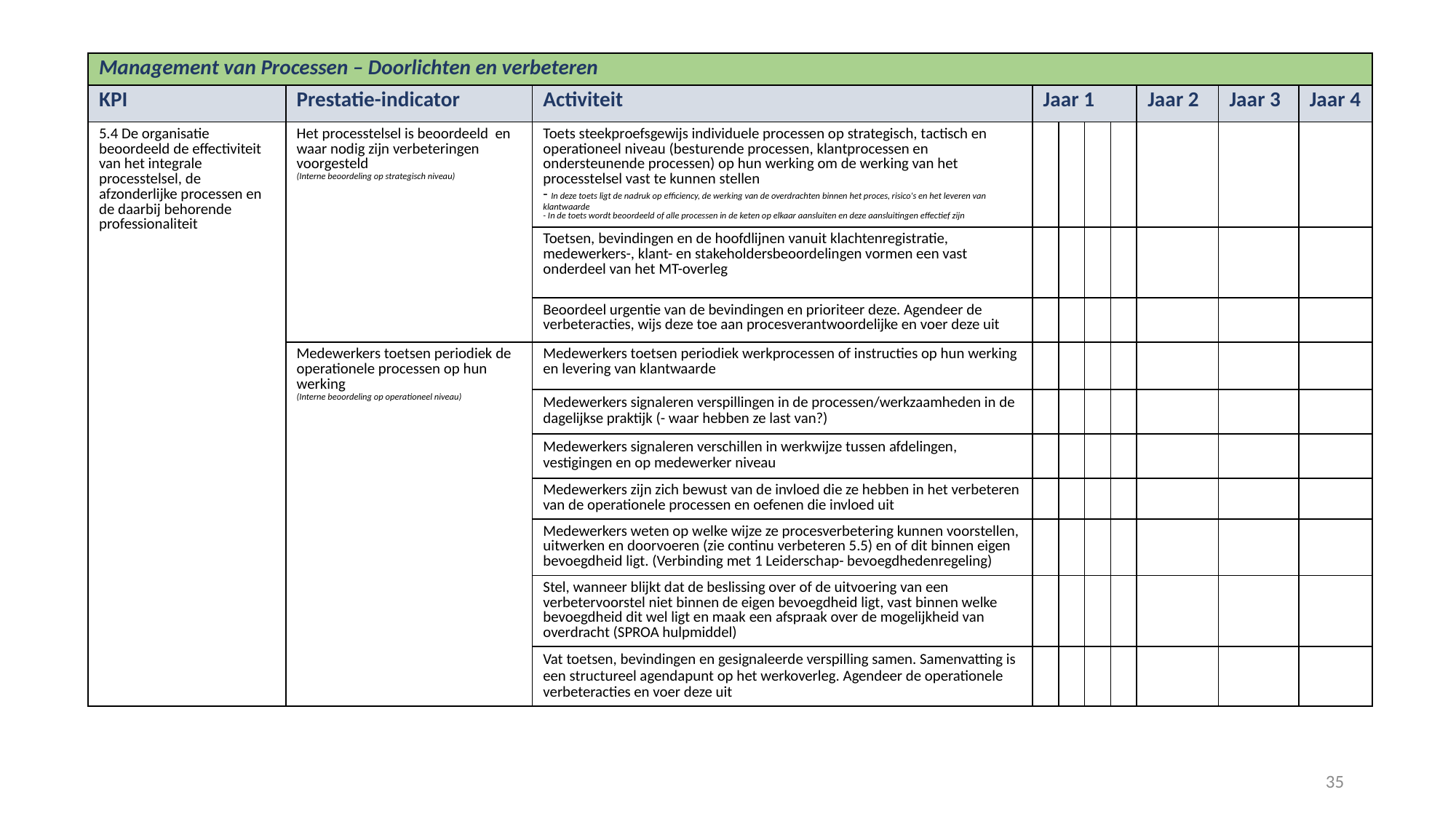

| Management van Processen – Doorlichten en verbeteren |  |  |  |  |  |  |  |  |  |
| --- | --- | --- | --- | --- | --- | --- | --- | --- | --- |
| KPI | Prestatie-indicator | Activiteit | Jaar 1 |  |  |  | Jaar 2 | Jaar 3 | Jaar 4 |
| 5.4 De organisatie beoordeeld de effectiviteit van het integrale processtelsel, de afzonderlijke processen en de daarbij behorende professionaliteit | Het processtelsel is beoordeeld en waar nodig zijn verbeteringen voorgesteld (Interne beoordeling op strategisch niveau) | Toets steekproefsgewijs individuele processen op strategisch, tactisch en operationeel niveau (besturende processen, klantprocessen en ondersteunende processen) op hun werking om de werking van het processtelsel vast te kunnen stellen - In deze toets ligt de nadruk op efficiency, de werking van de overdrachten binnen het proces, risico's en het leveren van klantwaarde - In de toets wordt beoordeeld of alle processen in de keten op elkaar aansluiten en deze aansluitingen effectief zijn |  |  |  |  |  |  |  |
|  |  | Toetsen, bevindingen en de hoofdlijnen vanuit klachtenregistratie, medewerkers-, klant- en stakeholdersbeoordelingen vormen een vast onderdeel van het MT-overleg |  |  |  |  |  |  |  |
|  |  | Beoordeel urgentie van de bevindingen en prioriteer deze. Agendeer de verbeteracties, wijs deze toe aan procesverantwoordelijke en voer deze uit |  |  |  |  |  |  |  |
|  | Medewerkers toetsen periodiek de operationele processen op hun werking (Interne beoordeling op operationeel niveau) | Medewerkers toetsen periodiek werkprocessen of instructies op hun werking en levering van klantwaarde |  |  |  |  |  |  |  |
|  |  | Medewerkers signaleren verspillingen in de processen/werkzaamheden in de dagelijkse praktijk (- waar hebben ze last van?) |  |  |  |  |  |  |  |
|  |  | Medewerkers signaleren verschillen in werkwijze tussen afdelingen, vestigingen en op medewerker niveau |  |  |  |  |  |  |  |
|  |  | Medewerkers zijn zich bewust van de invloed die ze hebben in het verbeteren van de operationele processen en oefenen die invloed uit |  |  |  |  |  |  |  |
|  |  | Medewerkers weten op welke wijze ze procesverbetering kunnen voorstellen, uitwerken en doorvoeren (zie continu verbeteren 5.5) en of dit binnen eigen bevoegdheid ligt. (Verbinding met 1 Leiderschap- bevoegdhedenregeling) |  |  |  |  |  |  |  |
|  |  | Stel, wanneer blijkt dat de beslissing over of de uitvoering van een verbetervoorstel niet binnen de eigen bevoegdheid ligt, vast binnen welke bevoegdheid dit wel ligt en maak een afspraak over de mogelijkheid van overdracht (SPROA hulpmiddel) |  |  |  |  |  |  |  |
|  |  | Vat toetsen, bevindingen en gesignaleerde verspilling samen. Samenvatting is een structureel agendapunt op het werkoverleg. Agendeer de operationele verbeteracties en voer deze uit |  |  |  |  |  |  |  |
35